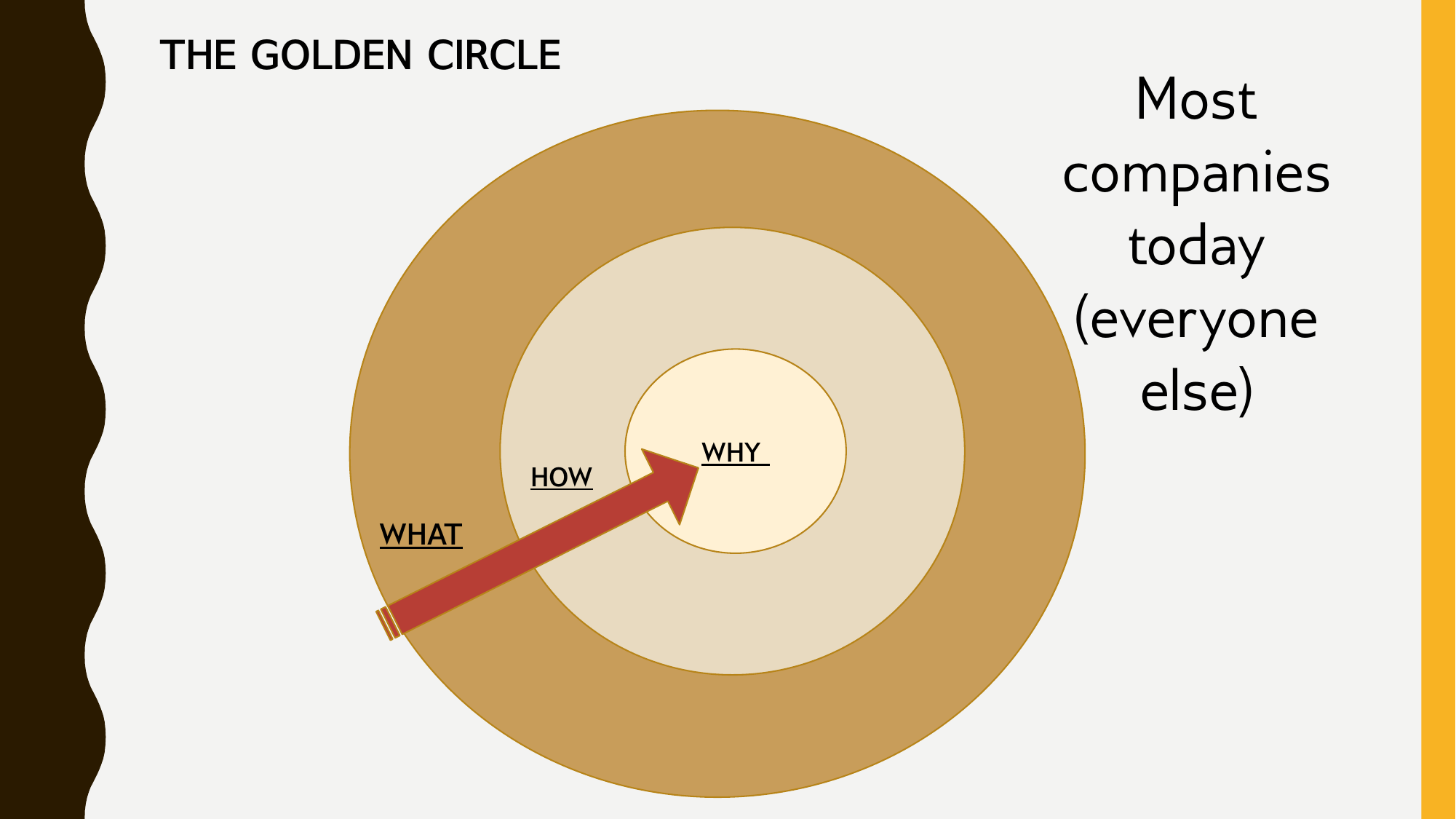

THE GOLDEN CIRCLE
Most companies today (everyone else)

WHY
HOW

WHAT